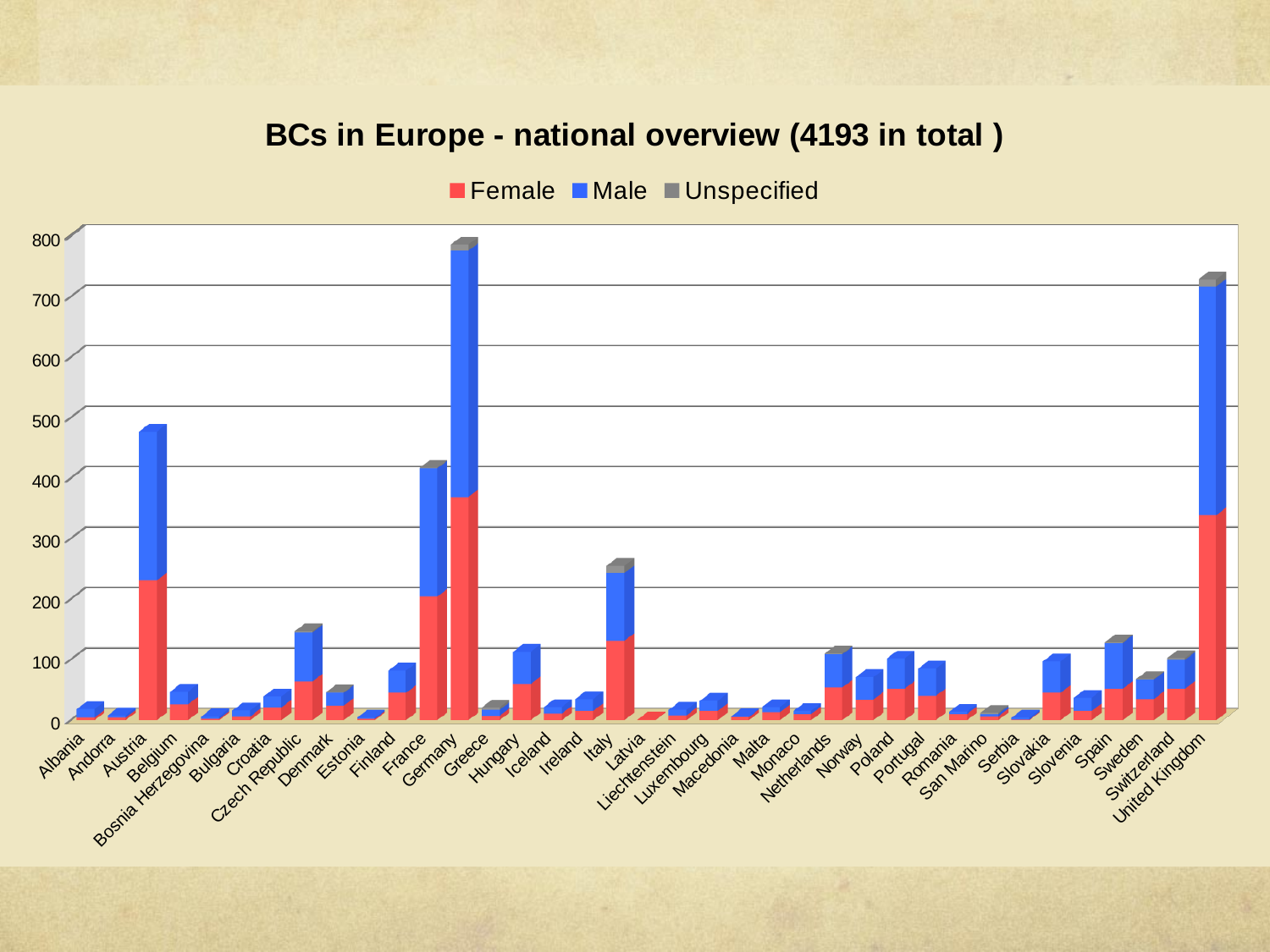

# Overview of 2G in Europe

[unsupported chart]